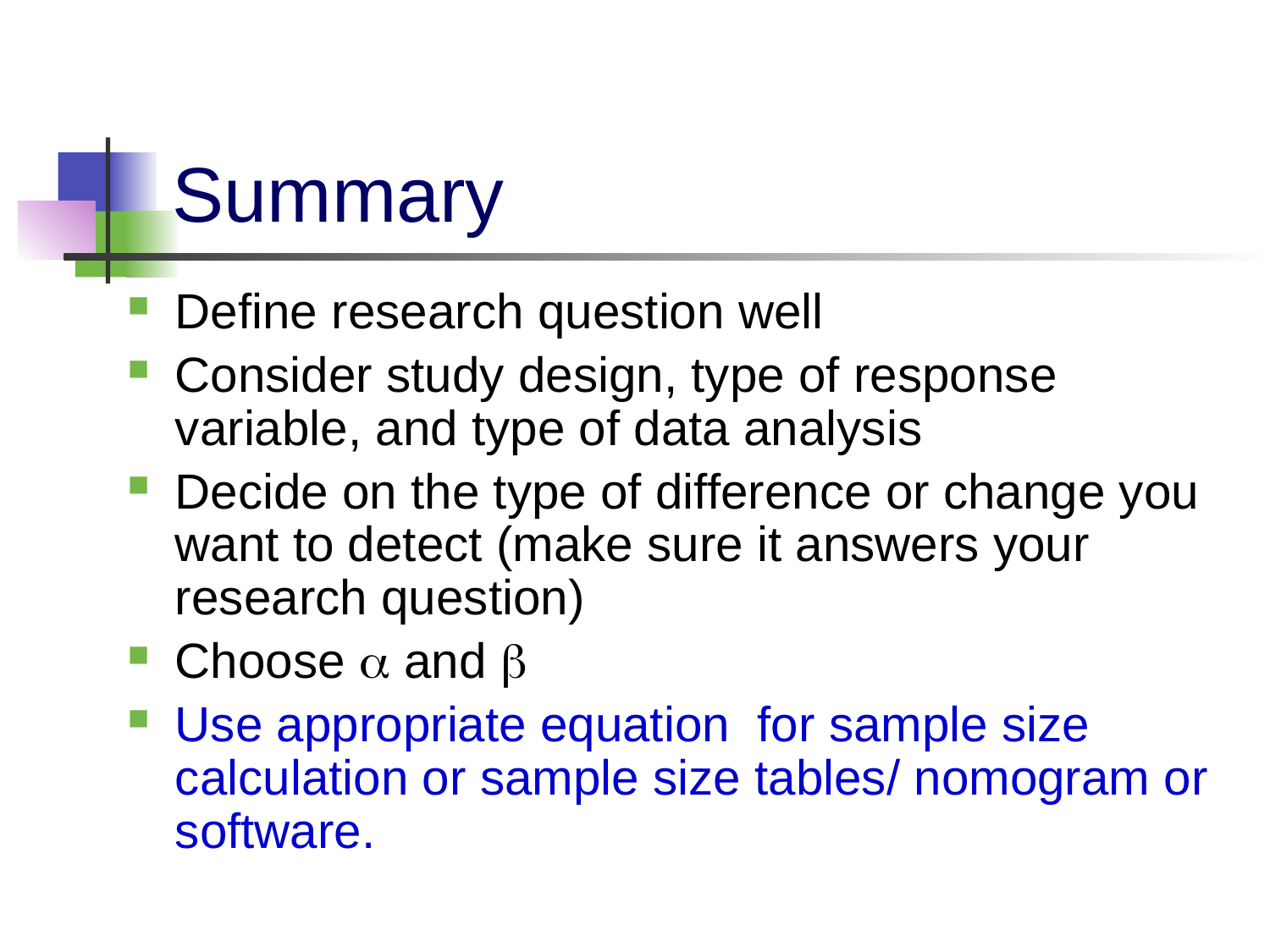

# Summary
Define research question well
Consider study design, type of response variable, and type of data analysis
Decide on the type of difference or change you want to detect (make sure it answers your research question)
Choose α and β
Use appropriate equation  for sample size calculation or sample size tables/ nomogram or software.